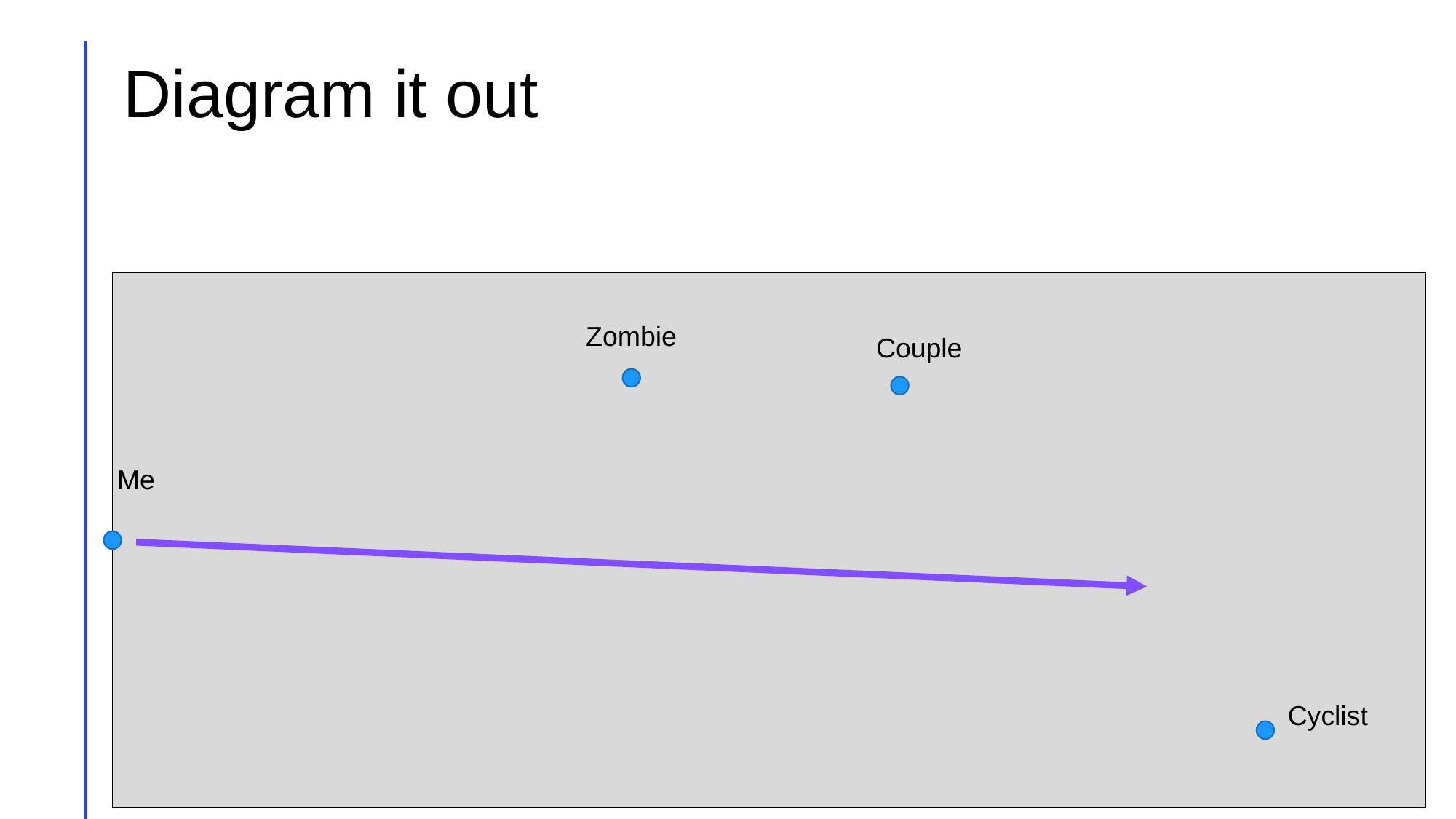

# Diagram it out

Zombie
Couple

Me

Cyclist